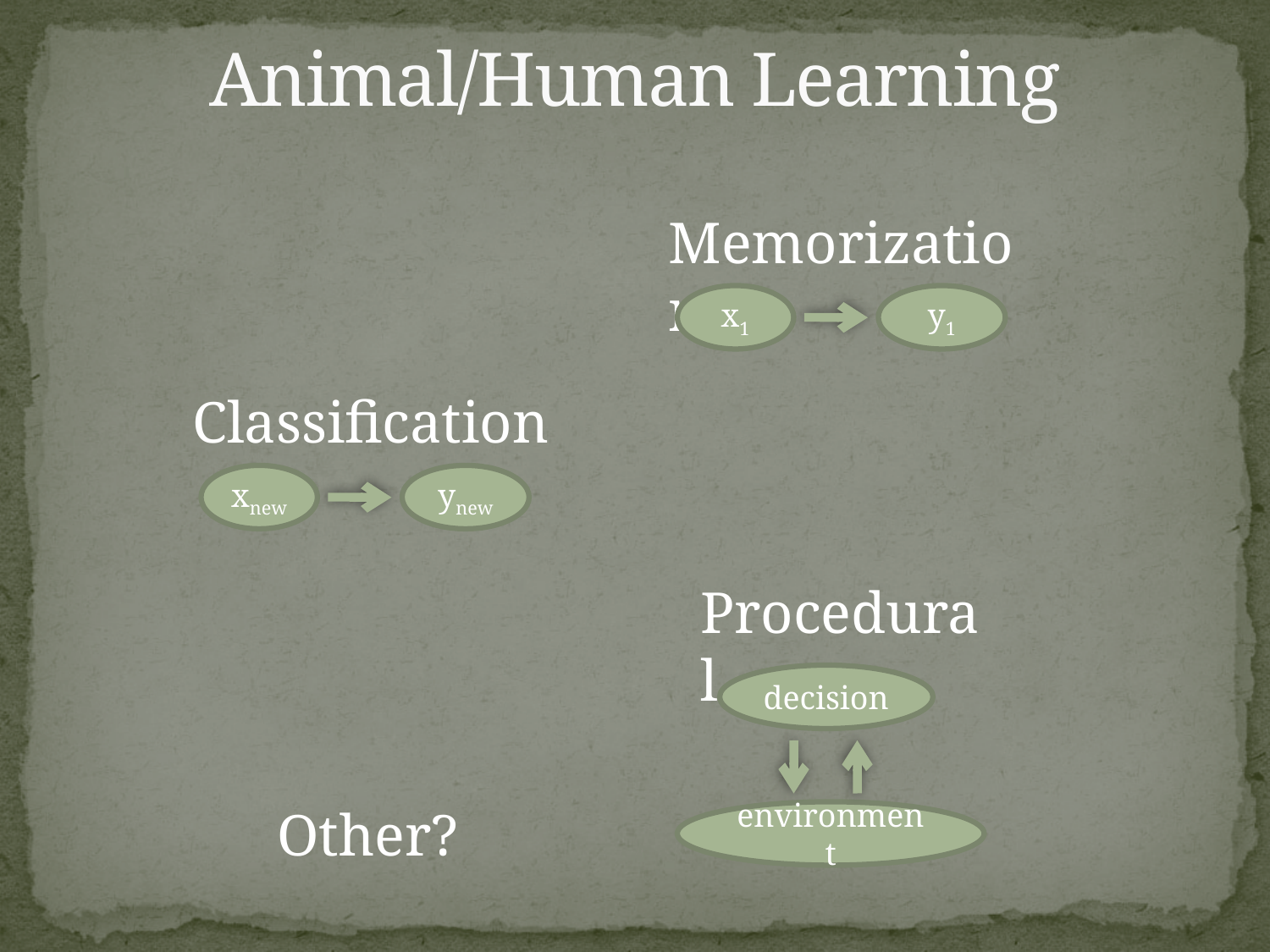

# Animal/Human Learning
Memorization
x1
y1
Classification
xnew
ynew
Procedural
decision
environment
Other?